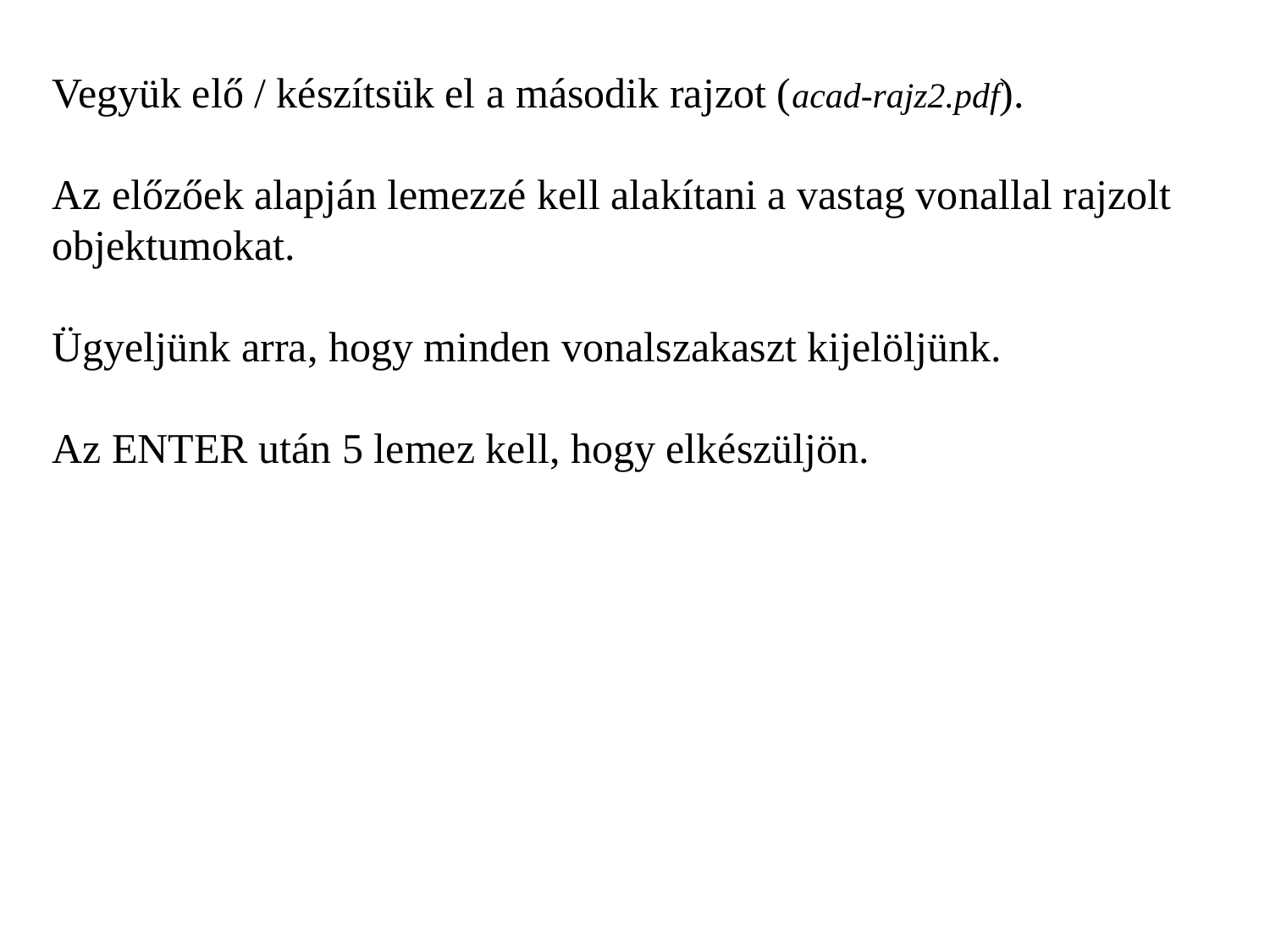

Vegyük elő / készítsük el a második rajzot (acad-rajz2.pdf).

Az előzőek alapján lemezzé kell alakítani a vastag vonallal rajzolt objektumokat.

Ügyeljünk arra, hogy minden vonalszakaszt kijelöljünk.

Az ENTER után 5 lemez kell, hogy elkészüljön.